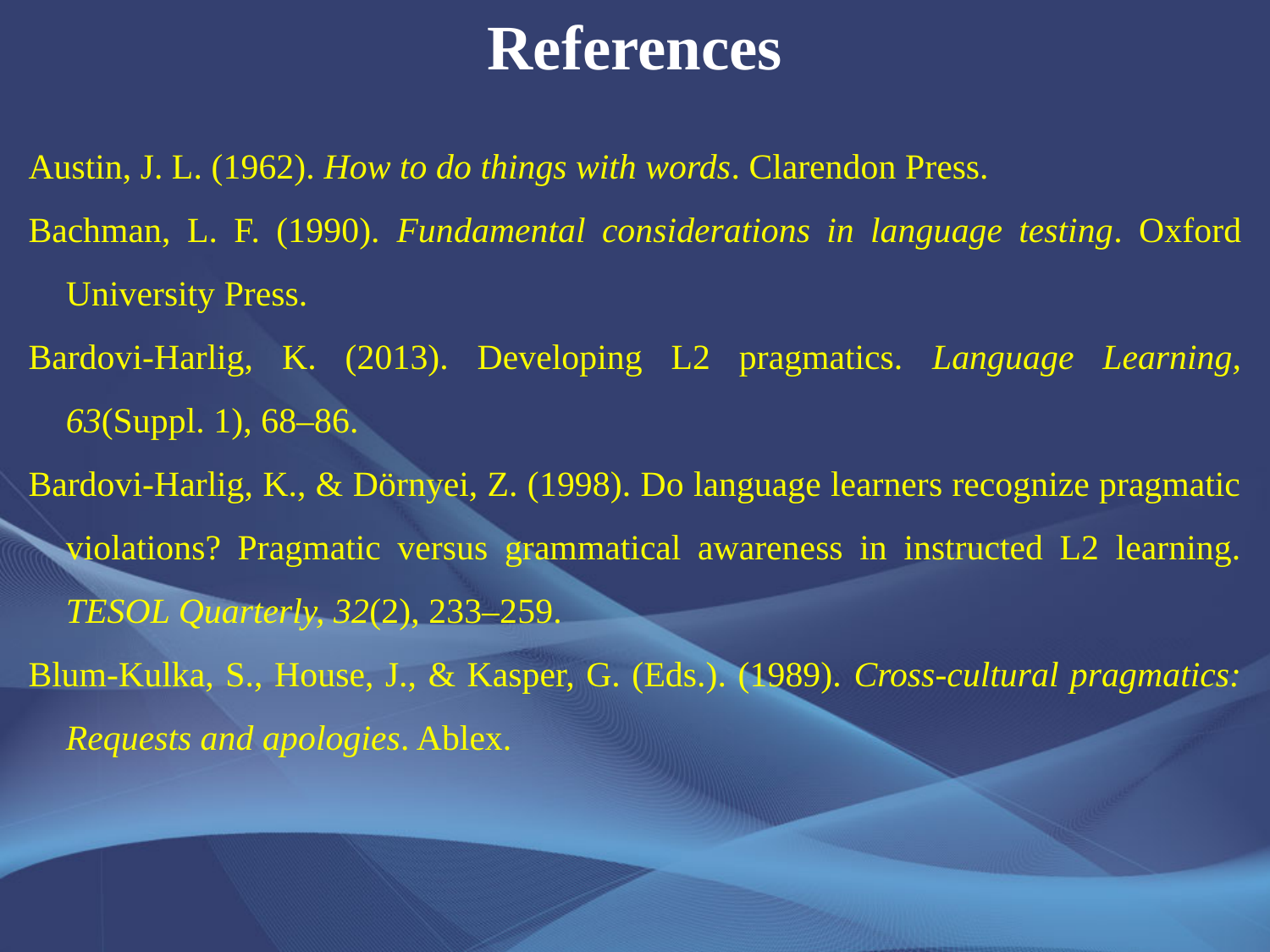

References
Austin, J. L. (1962). How to do things with words. Clarendon Press.
Bachman, L. F. (1990). Fundamental considerations in language testing. Oxford University Press.
Bardovi-Harlig, K. (2013). Developing L2 pragmatics. Language Learning, 63(Suppl. 1), 68–86.
Bardovi-Harlig, K., & Dörnyei, Z. (1998). Do language learners recognize pragmatic violations? Pragmatic versus grammatical awareness in instructed L2 learning. TESOL Quarterly, 32(2), 233–259.
Blum-Kulka, S., House, J., & Kasper, G. (Eds.). (1989). Cross-cultural pragmatics: Requests and apologies. Ablex.